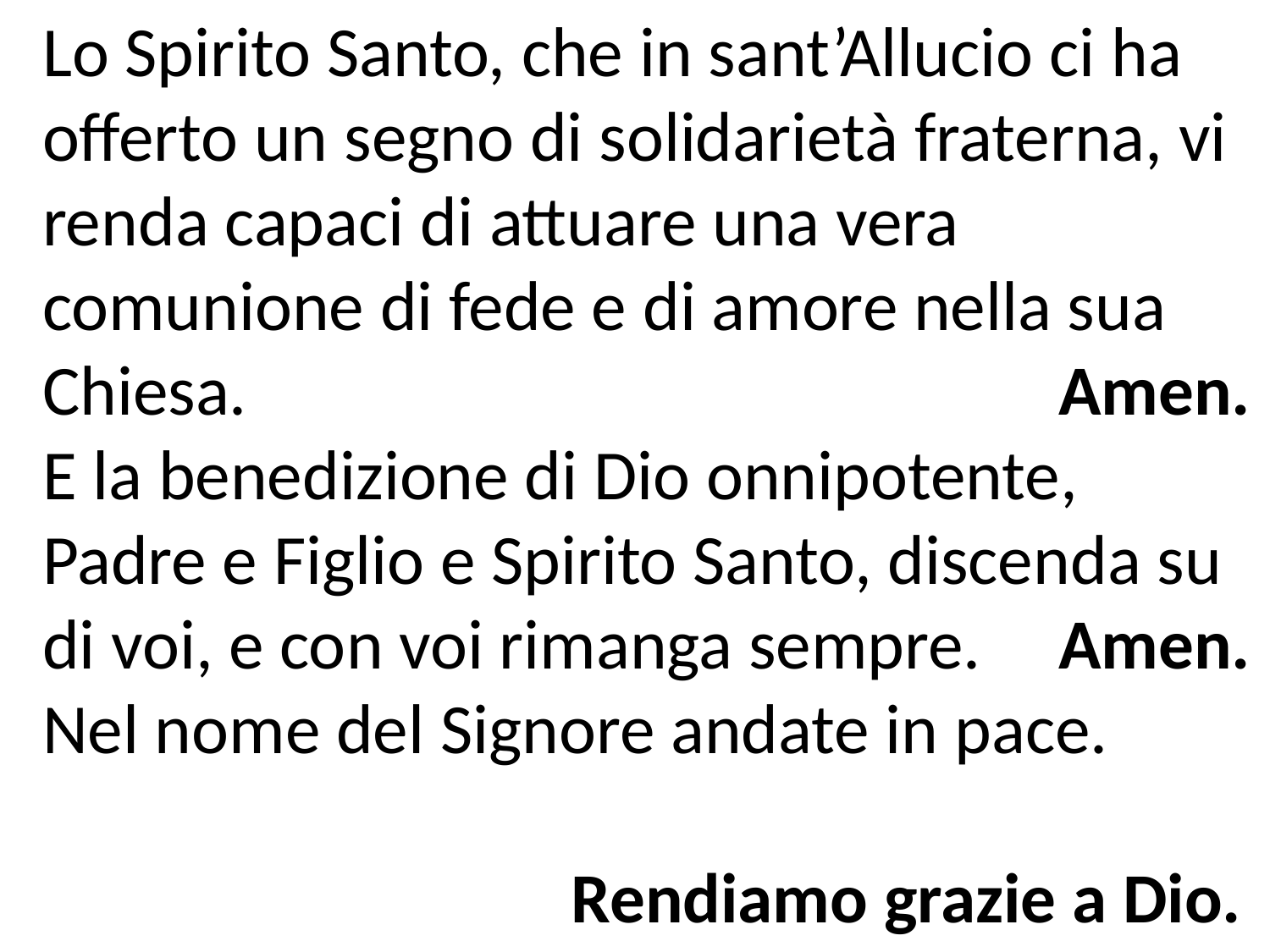

Lo Spirito Santo, che in sant’Allucio ci ha offerto un segno di solidarietà fraterna, vi renda capaci di attuare una vera comunione di fede e di amore nella sua Chiesa.		                   			Amen.
E la benedizione di Dio onnipotente, Padre e Figlio e Spirito Santo, discenda su di voi, e con voi rimanga sempre.  	Amen.
Nel nome del Signore andate in pace.
Rendiamo grazie a Dio.